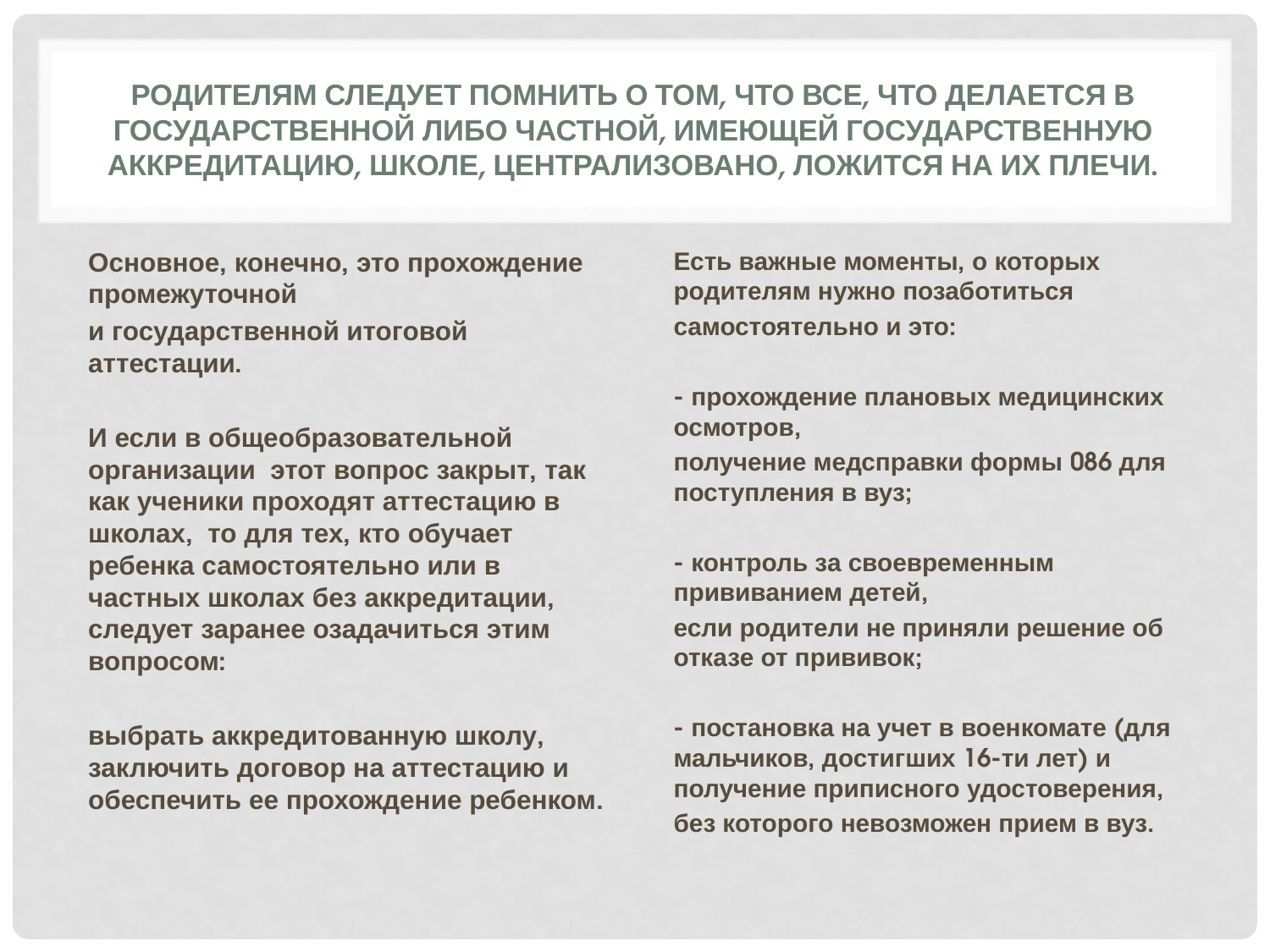

# Родителям следует помнить о том, что все, что делается в государственной либо частной, имеющей государственную аккредитацию, школе, централизовано, ложится на их плечи.
Основное, конечно, это прохождение промежуточной
и государственной итоговой аттестации.

И если в общеобразовательной организации  этот вопрос закрыт, так как ученики проходят аттестацию в школах,  то для тех, кто обучает ребенка самостоятельно или в частных школах без аккредитации, следует заранее озадачиться этим вопросом:

выбрать аккредитованную школу, заключить договор на аттестацию и обеспечить ее прохождение ребенком.

Есть важные моменты, о которых родителям нужно позаботиться
самостоятельно и это:

- прохождение плановых медицинских осмотров,
получение медсправки формы 086 для поступления в вуз;

- контроль за своевременным прививанием детей,
если родители не приняли решение об отказе от прививок;

- постановка на учет в военкомате (для мальчиков, достигших 16-ти лет) и получение приписного удостоверения,
без которого невозможен прием в вуз.